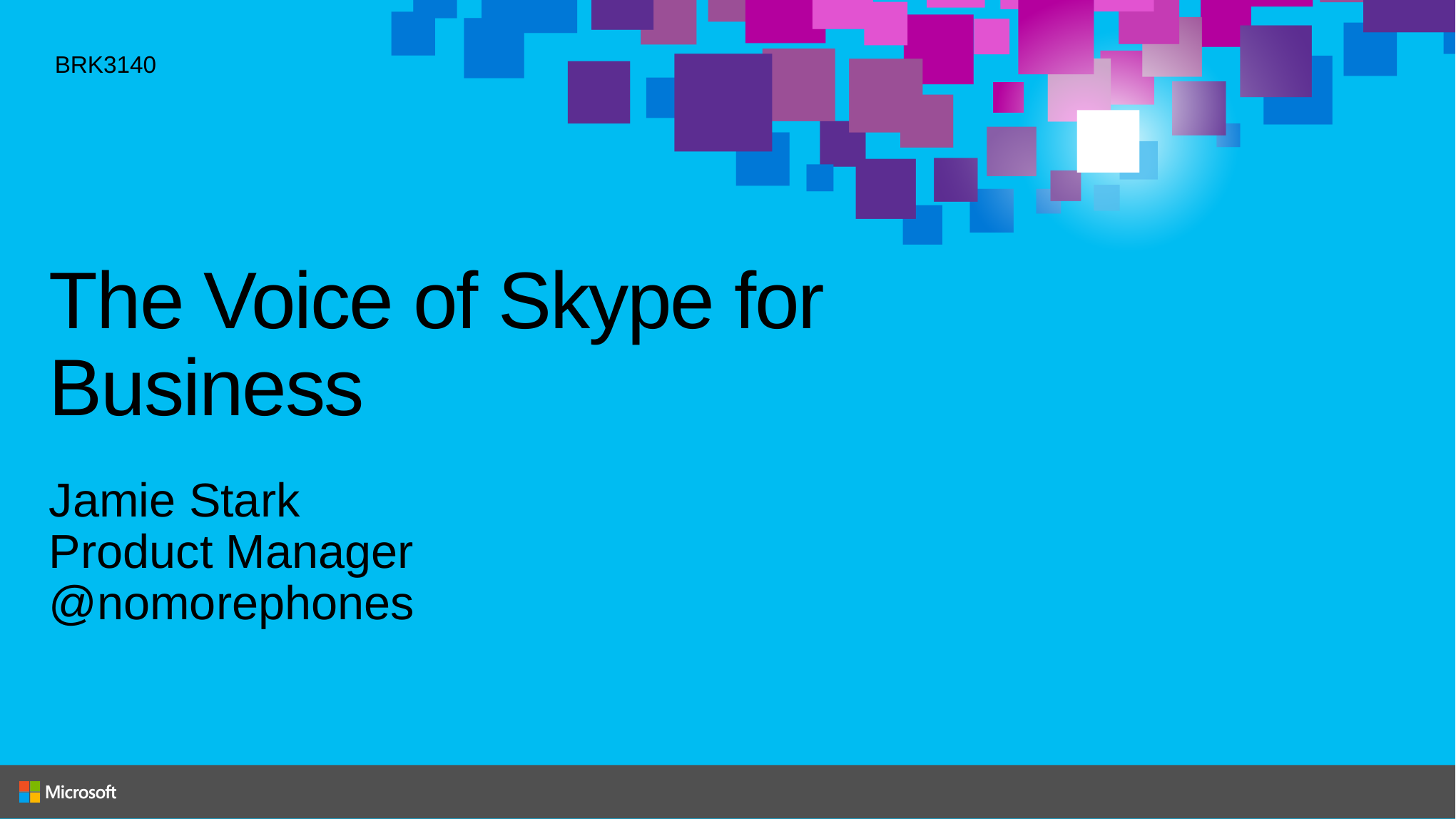

BRK3140
# The Voice of Skype for Business
Jamie Stark
Product Manager
@nomorephones